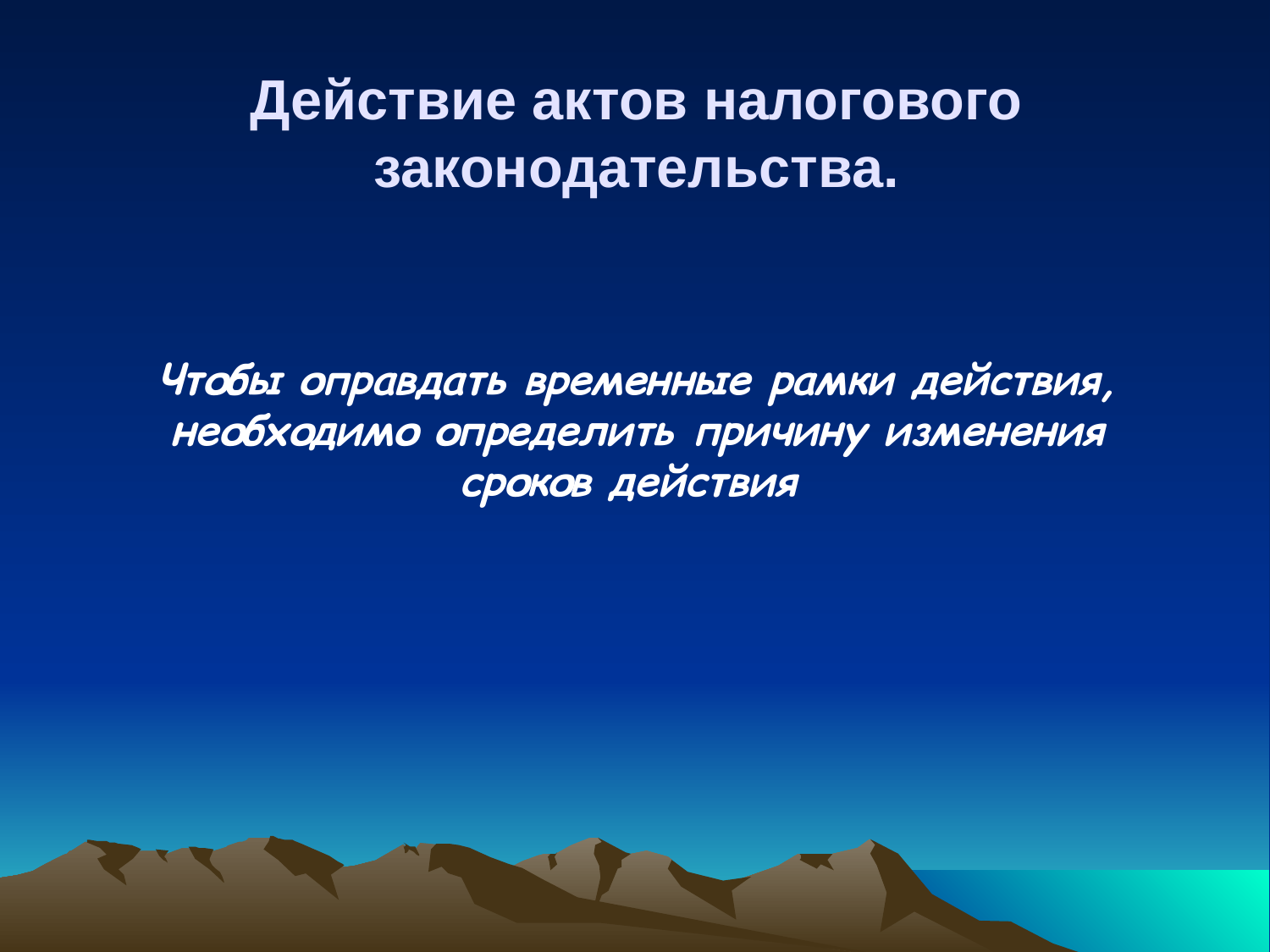

# Действие актов налогового законодательства.
Чтобы оправдать временные рамки действия, необходимо определить причину изменения сроков действия